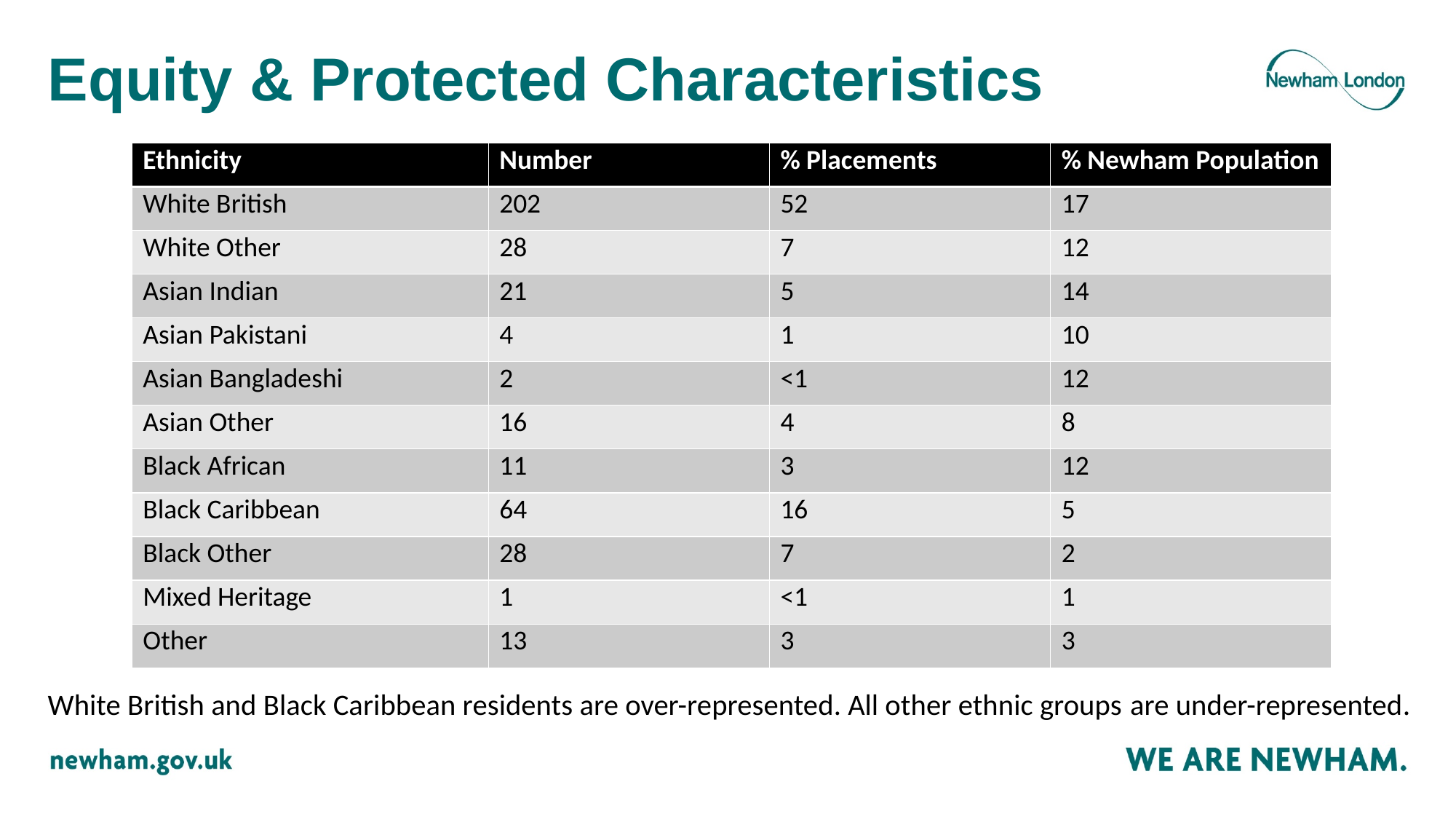

# Equity & Protected Characteristics
| Ethnicity​ | Number​ | % Placements​ | % Newham Population​ |
| --- | --- | --- | --- |
| White British​ | 202 | 52 | 17​ |
| White Other​ | 28 | 7 | 12​ |
| Asian Indian​ | 21 | 5 | 14​ |
| Asian Pakistani​ | 4 | 1 | 10​ |
| Asian Bangladeshi​ | 2 | <1 | 12​ |
| Asian Other​ | 16 | 4 | 8​ |
| Black African​ | 11 | 3 | 12​ |
| Black Caribbean​ | 64 | 16 | 5​ |
| Black Other​ | 28 | 7 | 2​ |
| Mixed Heritage​ | 1​ | <1 | 1​ |
| Other​ | 13 | 3 | 3​ |

White British and Black Caribbean residents are over-represented. All other ethnic groups are under-represented.